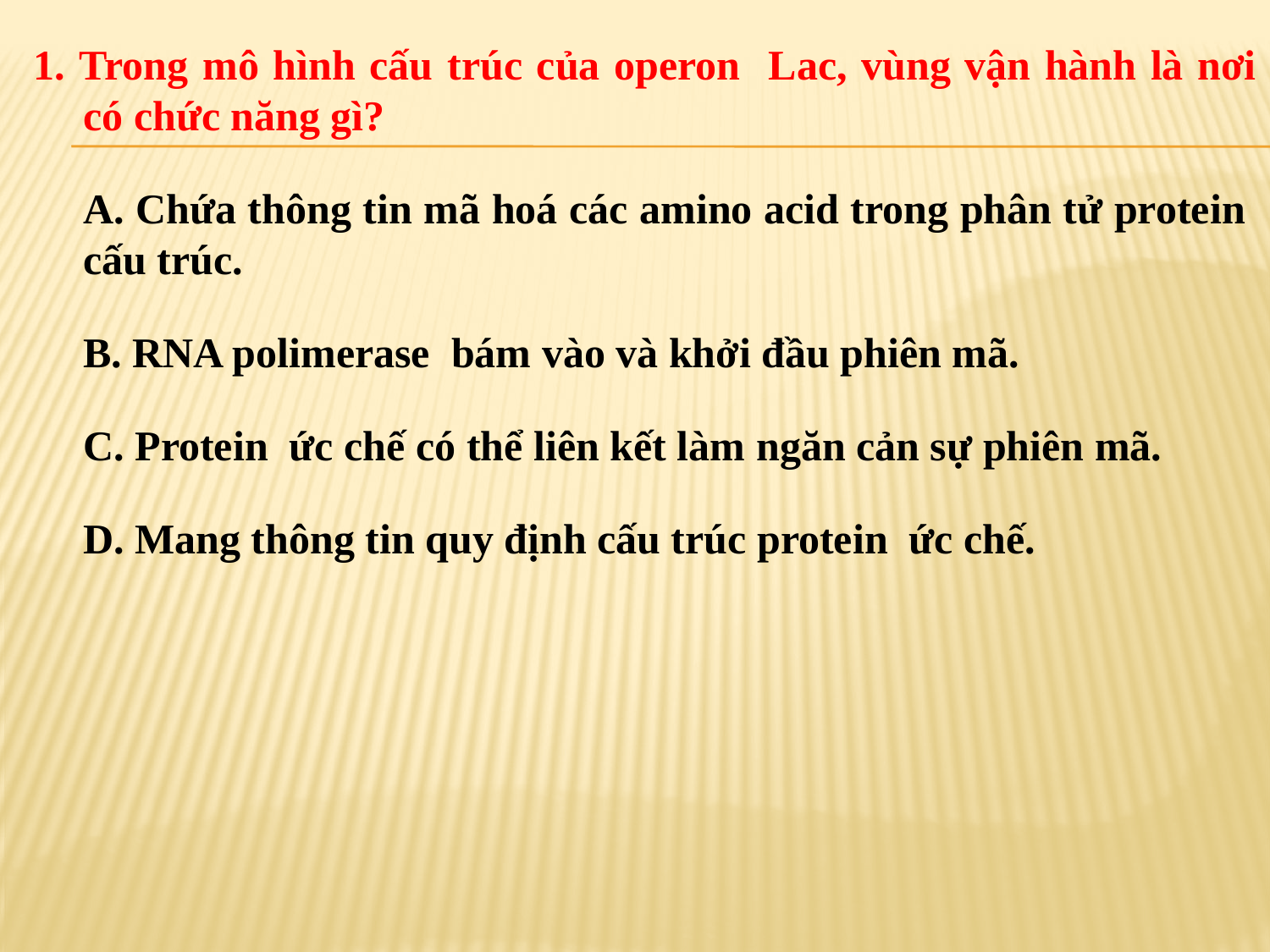

1. Trong mô hình cấu trúc của operon  Lac, vùng vận hành là nơi có chức năng gì?
	A. Chứa thông tin mã hoá các amino acid trong phân tử protein  cấu trúc.
	B. RNA polimerase  bám vào và khởi đầu phiên mã.
	C. Protein  ức chế có thể liên kết làm ngăn cản sự phiên mã.
	D. Mang thông tin quy định cấu trúc protein  ức chế.